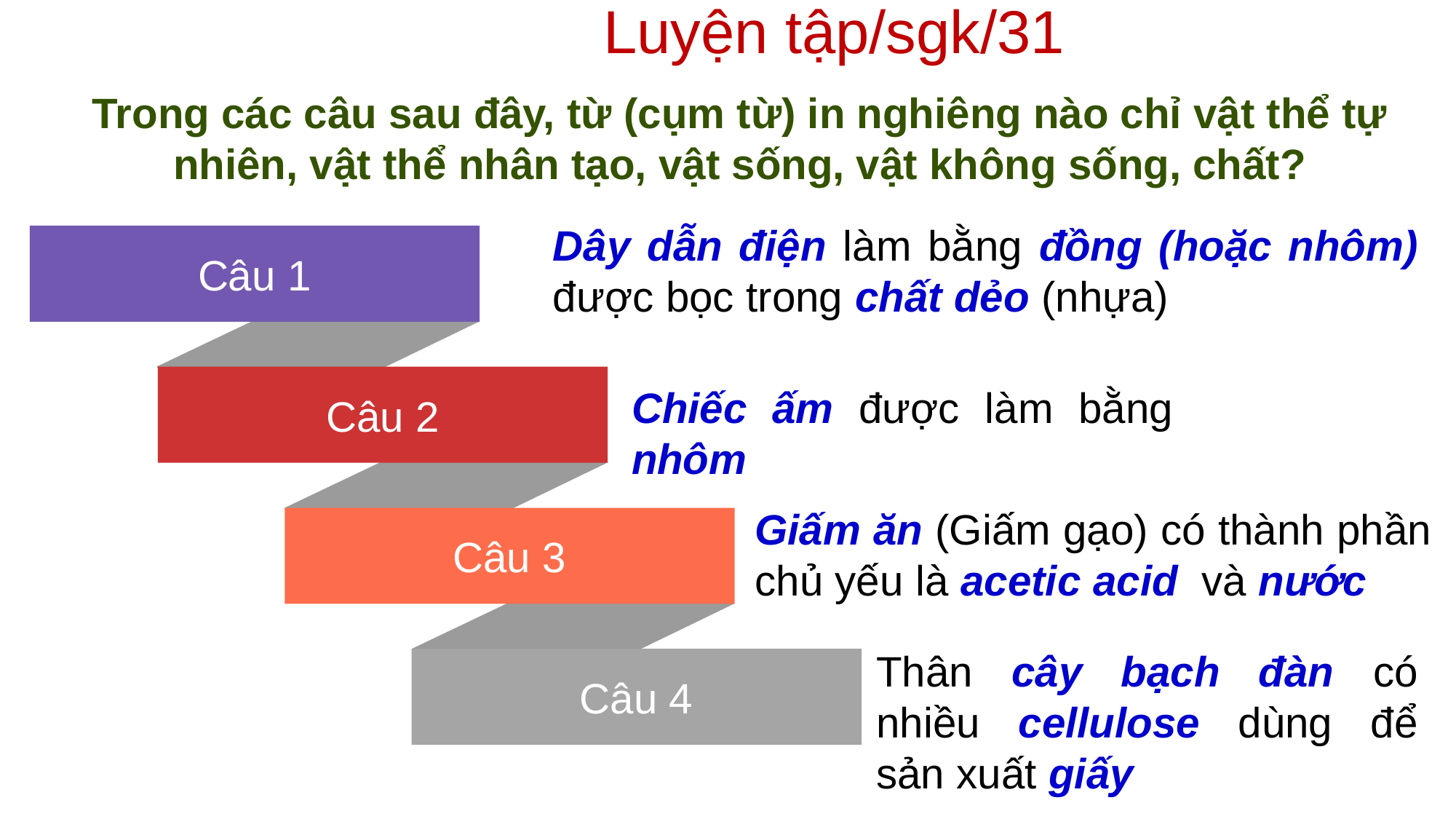

# Luyện tập/sgk/31
Trong các câu sau đây, từ (cụm từ) in nghiêng nào chỉ vật thể tự nhiên, vật thể nhân tạo, vật sống, vật không sống, chất?
Dây dẫn điện làm bằng đồng (hoặc nhôm) được bọc trong chất dẻo (nhựa)
Câu 1

Câu 2
Chiếc ấm được làm bằng nhôm

Giấm ăn (Giấm gạo) có thành phần chủ yếu là acetic acid  và nước
Câu 3

Thân cây bạch đàn có nhiều cellulose dùng để sản xuất giấy
Câu 4